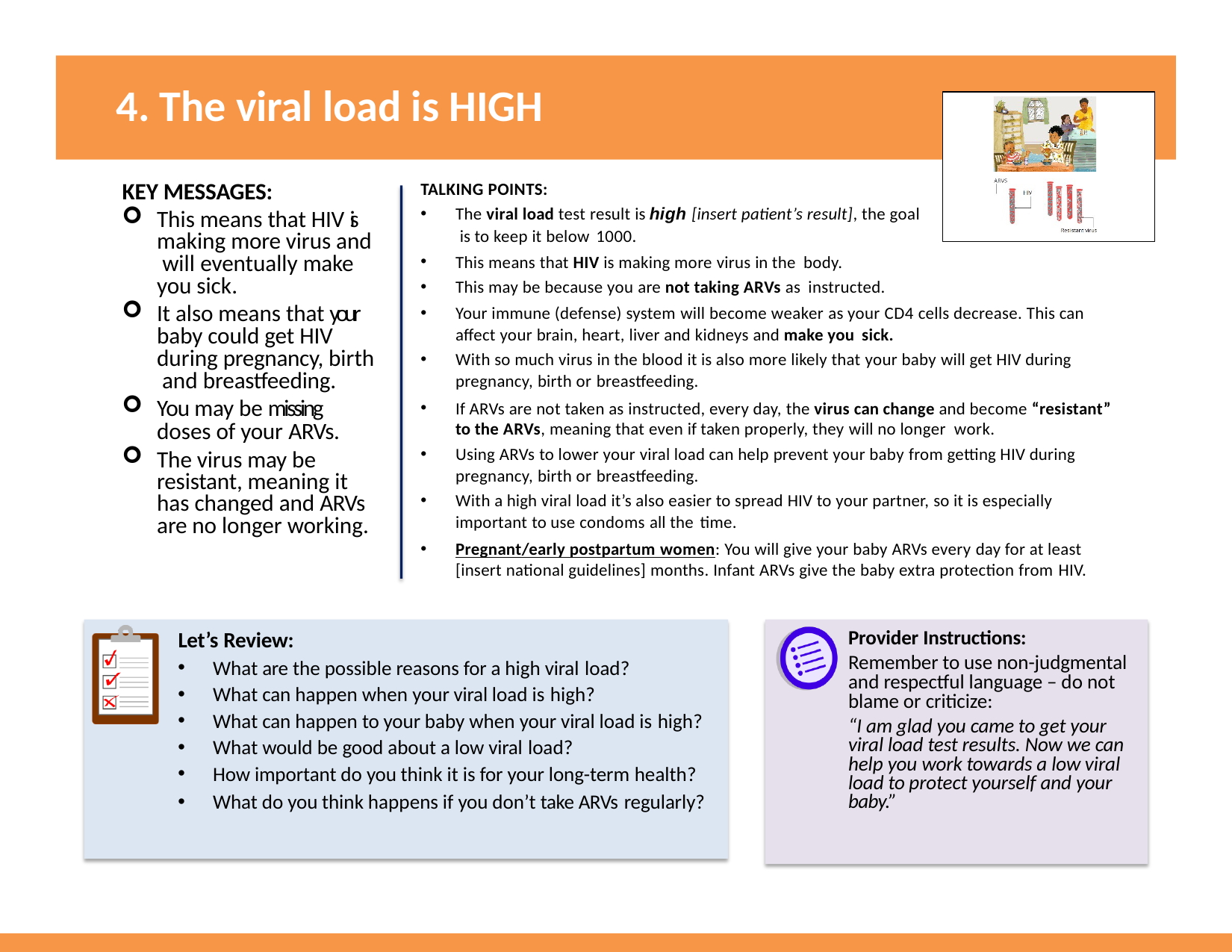

# 4. The viral load is HIGH

KEY MESSAGES:
TALKING POINTS:

The viral load test result is high [insert patient’s result], the goal  is to keep it below 1000.
This means that HIV is making more virus in the body.
This may be because you are not taking ARVs as instructed.
Your immune (defense) system will become weaker as your CD4 cells decrease. This can  affect your brain, heart, liver and kidneys and make you sick.
With so much virus in the blood it is also more likely that your baby will get HIV during  pregnancy, birth or breastfeeding.
If ARVs are not taken as instructed, every day, the virus can change and become “resistant”  to the ARVs, meaning that even if taken properly, they will no longer work.
Using ARVs to lower your viral load can help prevent your baby from getting HIV during  pregnancy, birth or breastfeeding.
With a high viral load it’s also easier to spread HIV to your partner, so it is especially  important to use condoms all the time.
Pregnant/early postpartum women: You will give your baby ARVs every day for at least  [insert national guidelines] months. Infant ARVs give the baby extra protection from HIV.
This means that HIV is  making more virus and  will eventually make  you sick.
It also means that your  baby could get HIV  during pregnancy, birth  and breastfeeding.
You may be missing  doses of your ARVs.
The virus may be  resistant, meaning it  has changed and ARVs  are no longer working.

Let’s Review:
What are the possible reasons for a high viral load?
What can happen when your viral load is high?
What can happen to your baby when your viral load is high?
What would be good about a low viral load?
How important do you think it is for your long-term health?
What do you think happens if you don’t take ARVs regularly?
Provider Instructions:
Remember to use non-judgmental  and respectful language – do not  blame or criticize:
“I am glad you came to get your  viral load test results. Now we can  help you work towards a low viral  load to protect yourself and your  baby.”